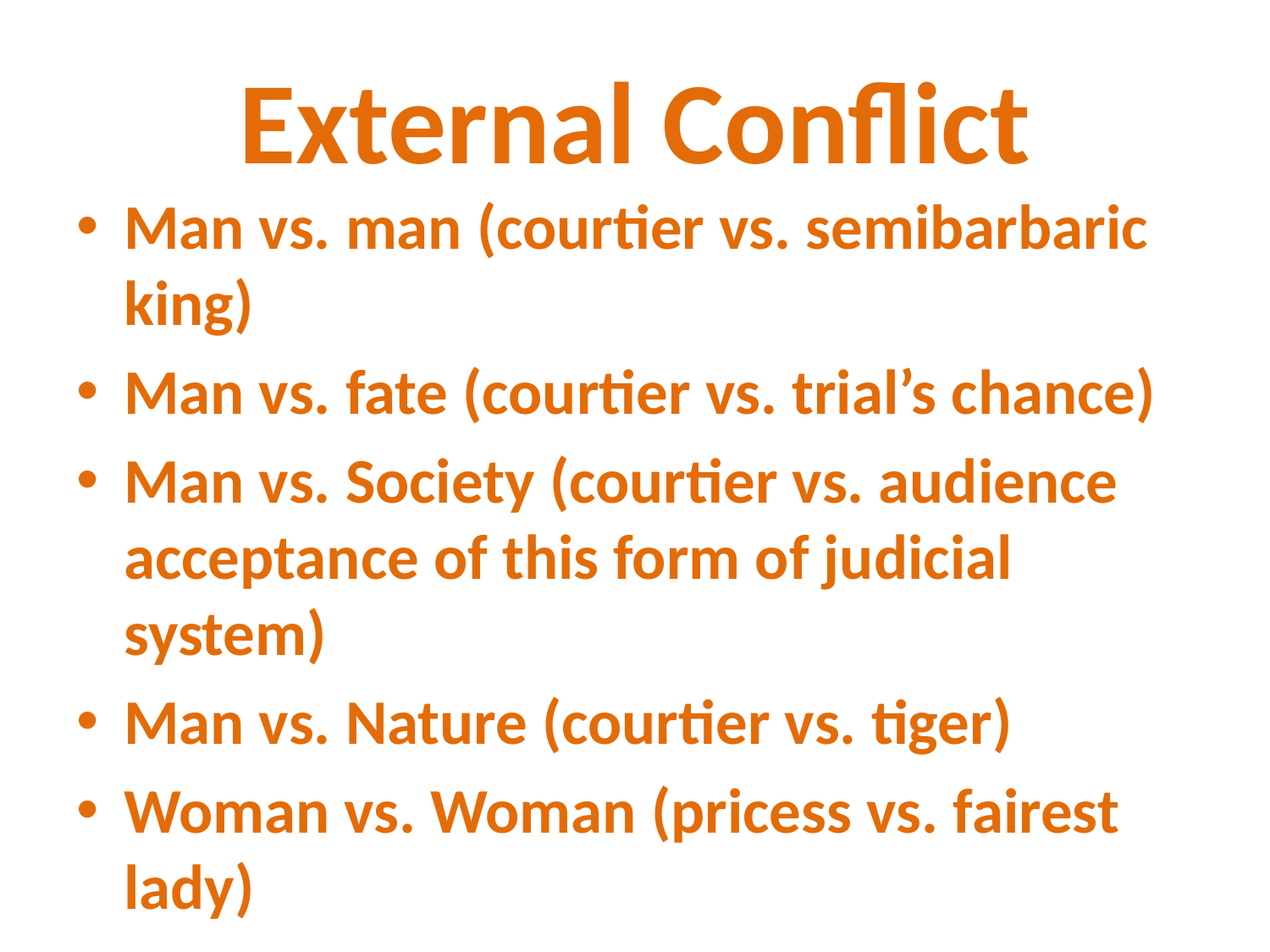

# External Conflict
Man vs. man (courtier vs. semibarbaric king)
Man vs. fate (courtier vs. trial’s chance)
Man vs. Society (courtier vs. audience acceptance of this form of judicial system)
Man vs. Nature (courtier vs. tiger)
Woman vs. Woman (pricess vs. fairest lady)